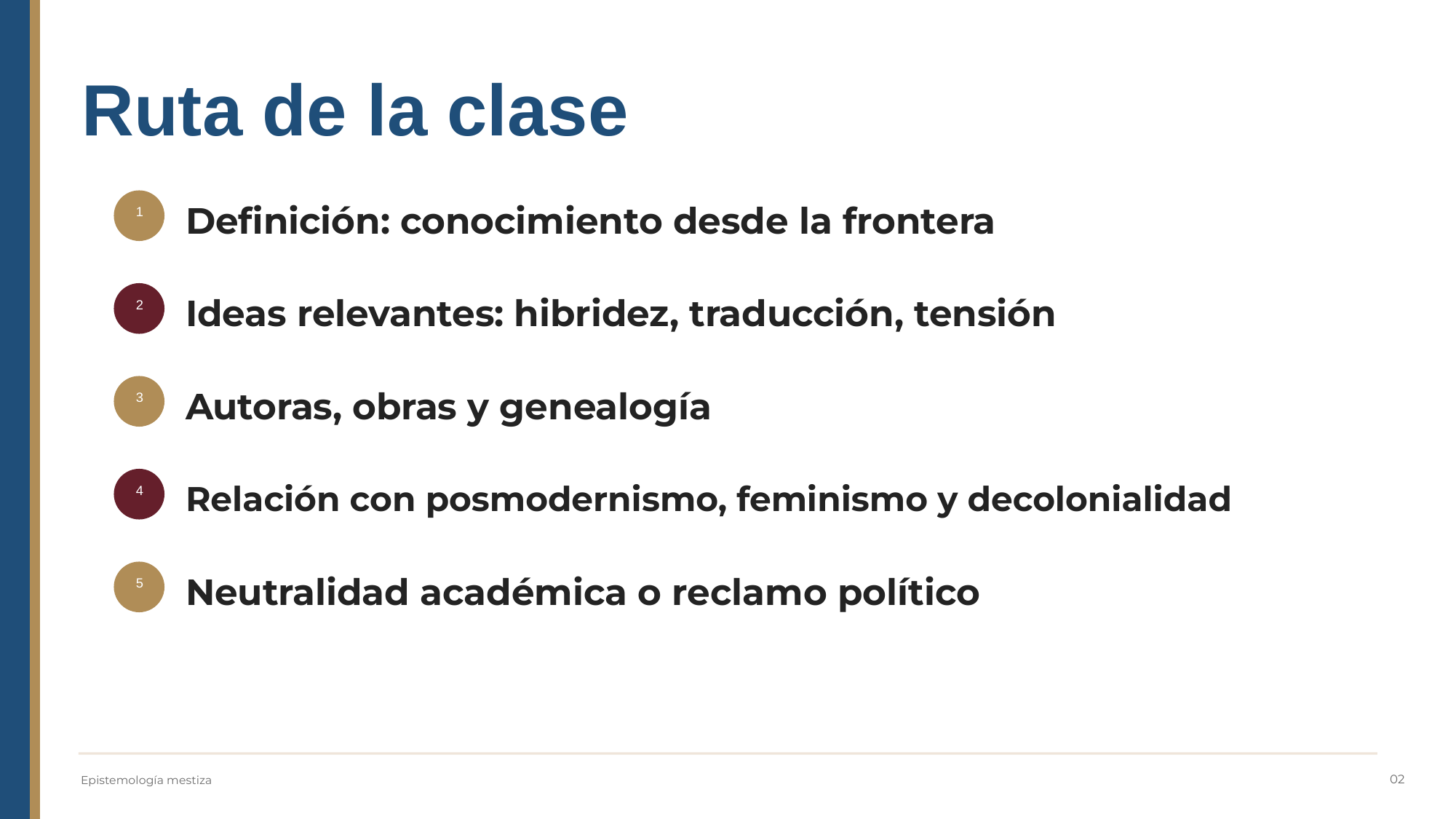

Ruta de la clase

Definición: conocimiento desde la frontera
1

Ideas relevantes: hibridez, traducción, tensión
2

Autoras, obras y genealogía
3

Relación con posmodernismo, feminismo y decolonialidad
4

Neutralidad académica o reclamo político
5

02
Epistemología mestiza